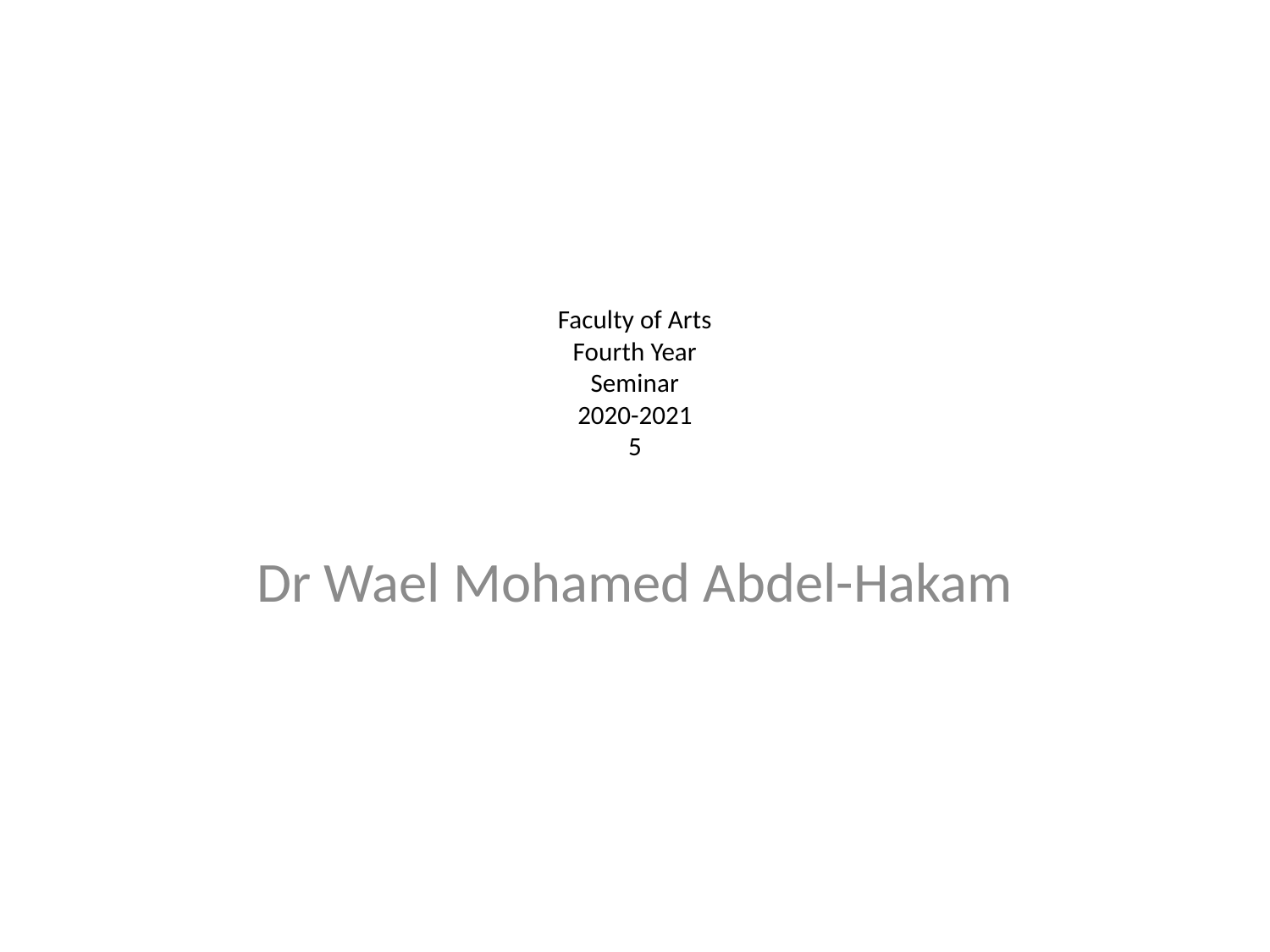

# Faculty of Arts Fourth Year Seminar 2020-2021 5
Dr Wael Mohamed Abdel-Hakam